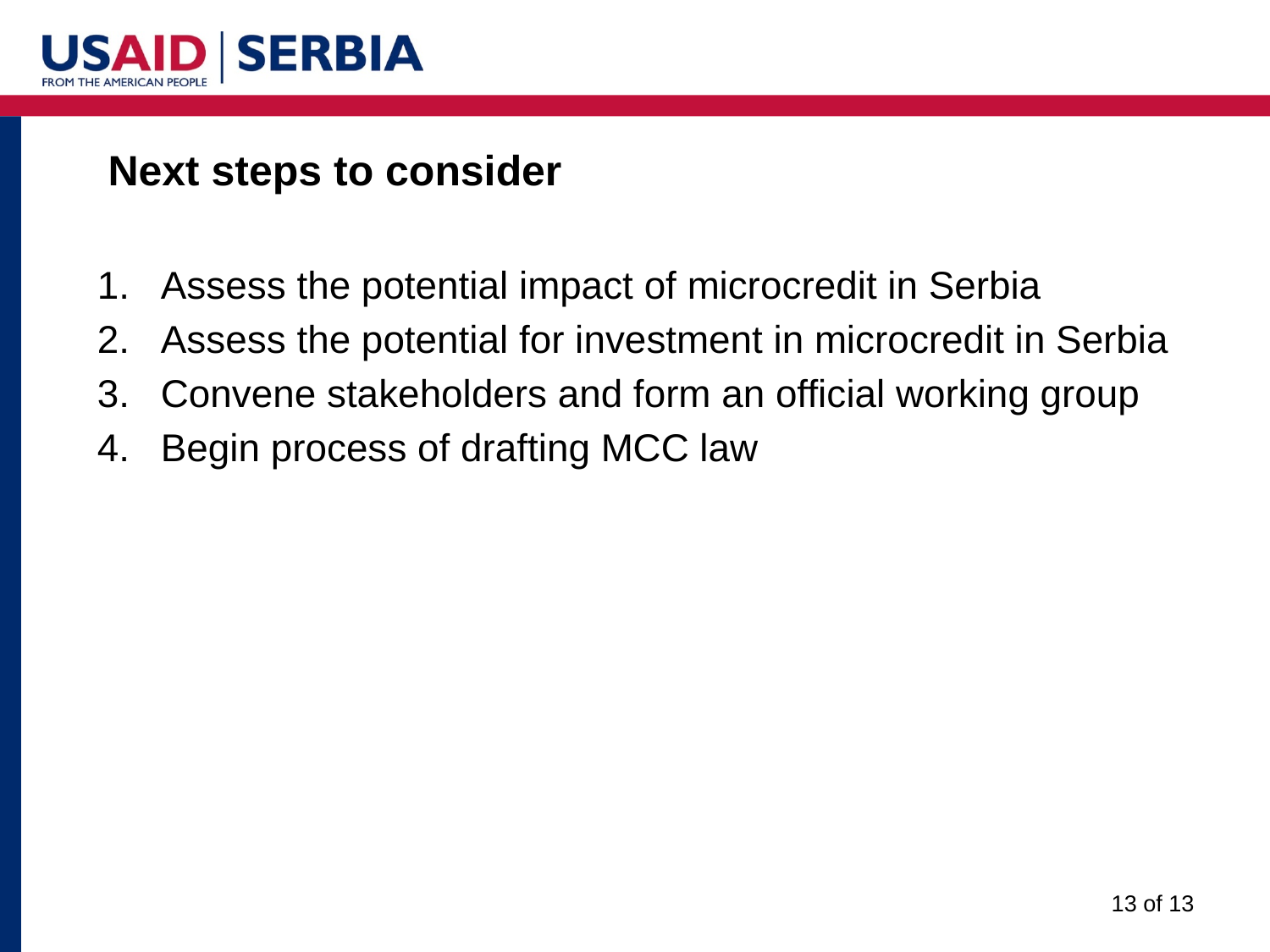

# Next steps to consider
Assess the potential impact of microcredit in Serbia
Assess the potential for investment in microcredit in Serbia
Convene stakeholders and form an official working group
Begin process of drafting MCC law

13 of 13